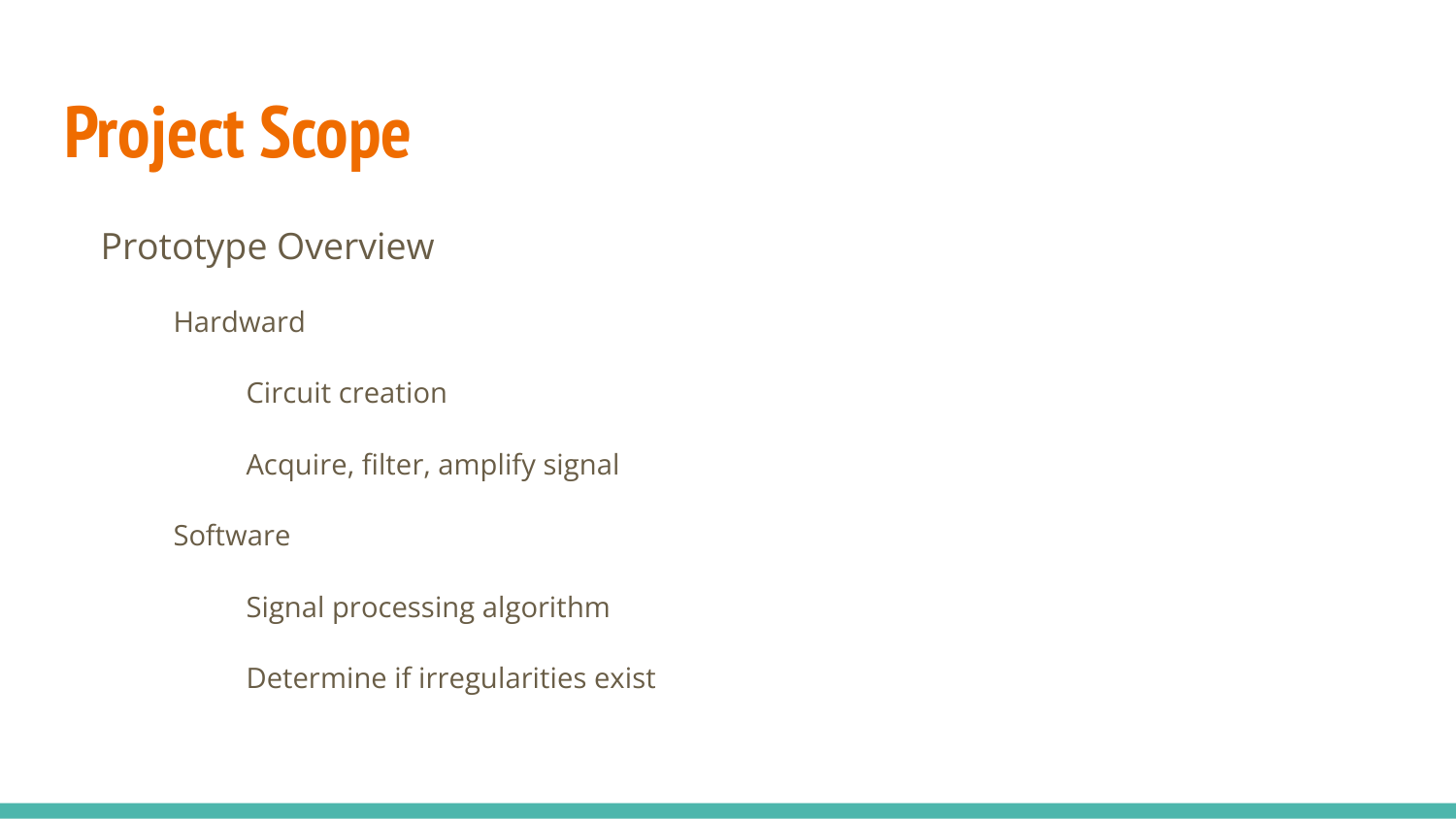

# Project Scope
Prototype Overview
Hardward
Circuit creation
Acquire, filter, amplify signal
Software
Signal processing algorithm
Determine if irregularities exist